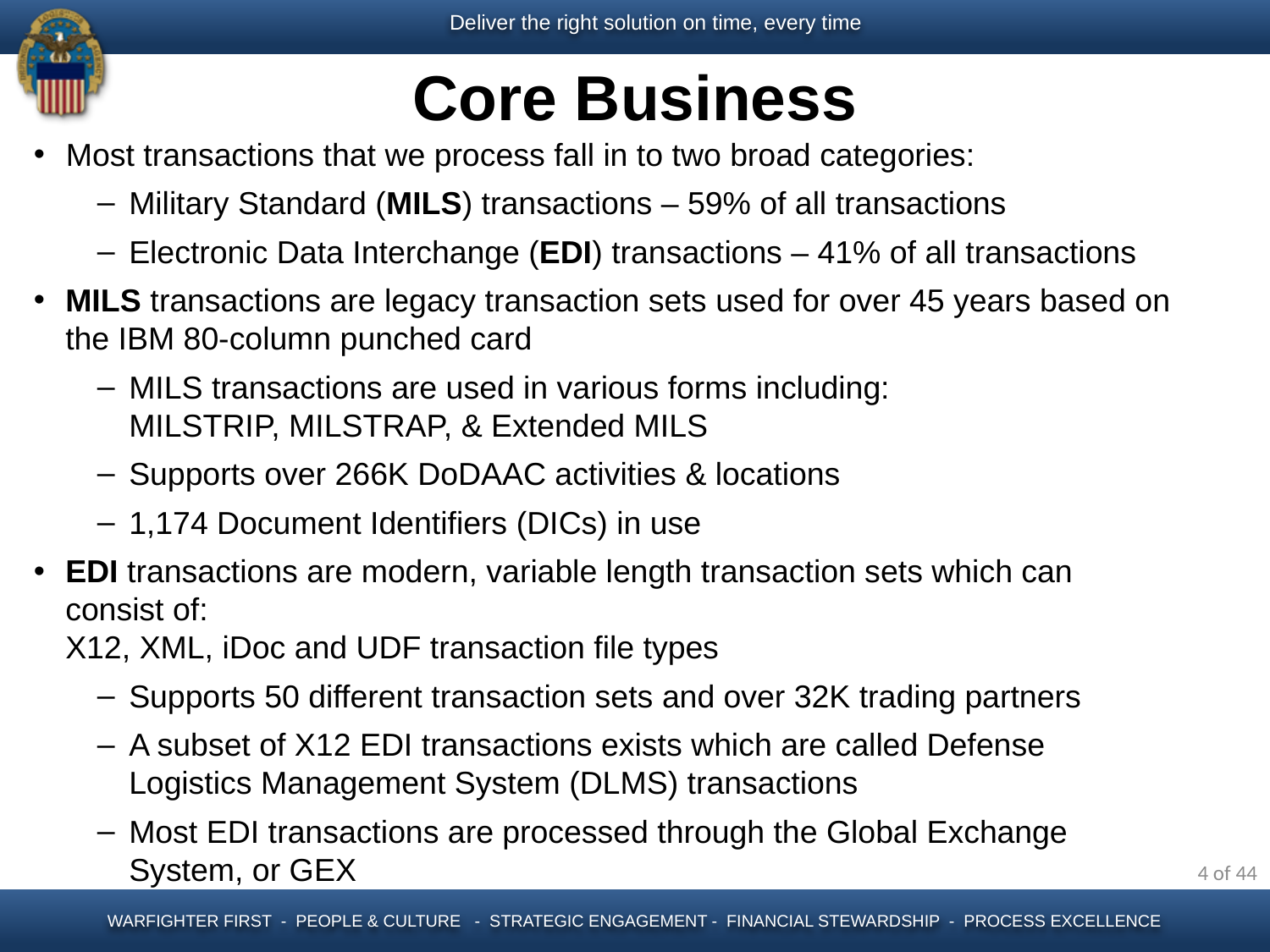

# Core Business
Most transactions that we process fall in to two broad categories:
Military Standard (MILS) transactions – 59% of all transactions
Electronic Data Interchange (EDI) transactions – 41% of all transactions
MILS transactions are legacy transaction sets used for over 45 years based on the IBM 80-column punched card
MILS transactions are used in various forms including:
MILSTRIP, MILSTRAP, & Extended MILS
Supports over 266K DoDAAC activities & locations
1,174 Document Identifiers (DICs) in use
EDI transactions are modern, variable length transaction sets which can consist of:
X12, XML, iDoc and UDF transaction file types
Supports 50 different transaction sets and over 32K trading partners
A subset of X12 EDI transactions exists which are called Defense Logistics Management System (DLMS) transactions
Most EDI transactions are processed through the Global Exchange System, or GEX